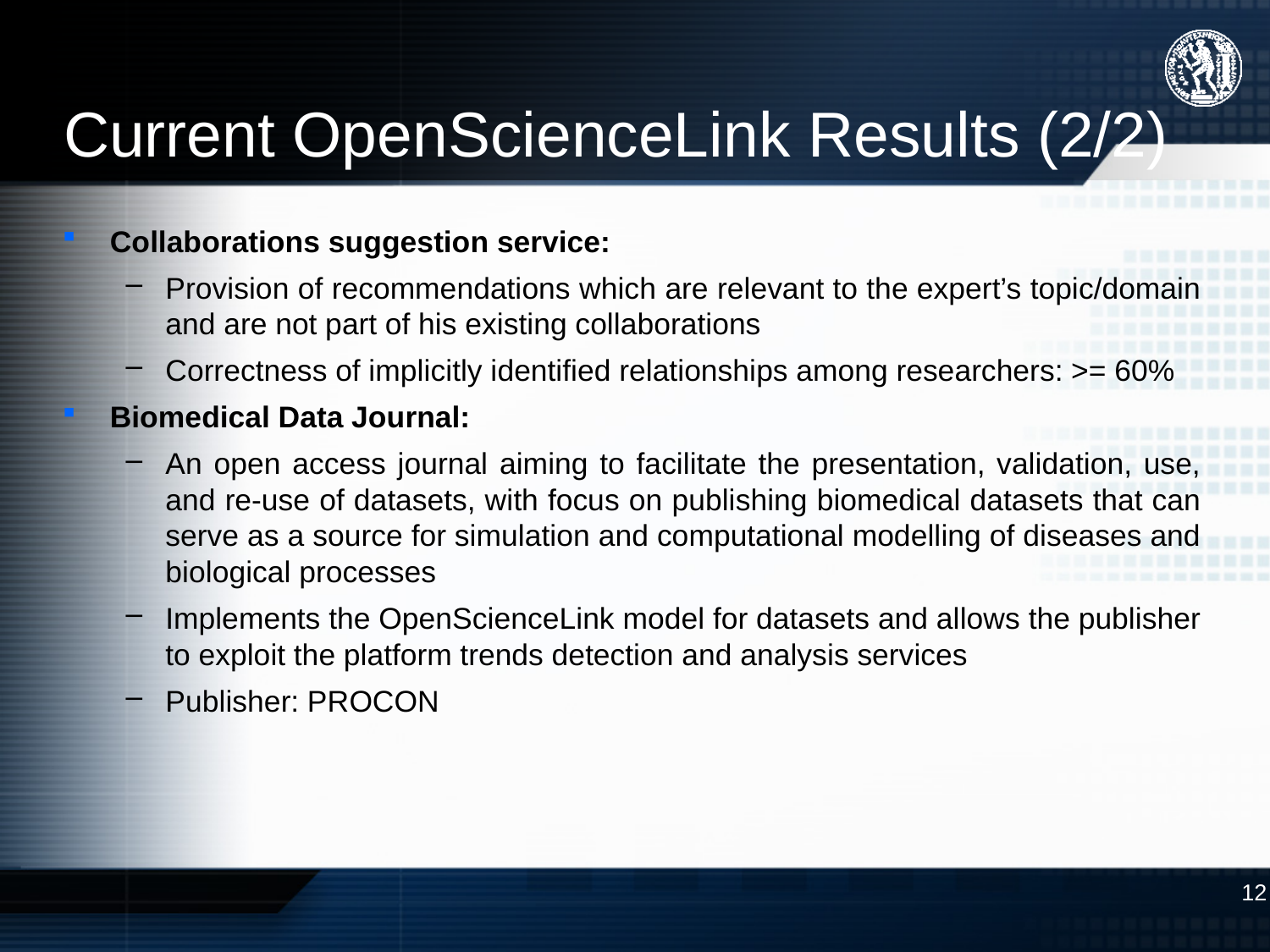

# Current OpenScienceLink Results (2/2)
Collaborations suggestion service:
Provision of recommendations which are relevant to the expert’s topic/domain and are not part of his existing collaborations
Correctness of implicitly identified relationships among researchers: >= 60%
Biomedical Data Journal:
An open access journal aiming to facilitate the presentation, validation, use, and re-use of datasets, with focus on publishing biomedical datasets that can serve as a source for simulation and computational modelling of diseases and biological processes
Implements the OpenScienceLink model for datasets and allows the publisher to exploit the platform trends detection and analysis services
Publisher: PROCON